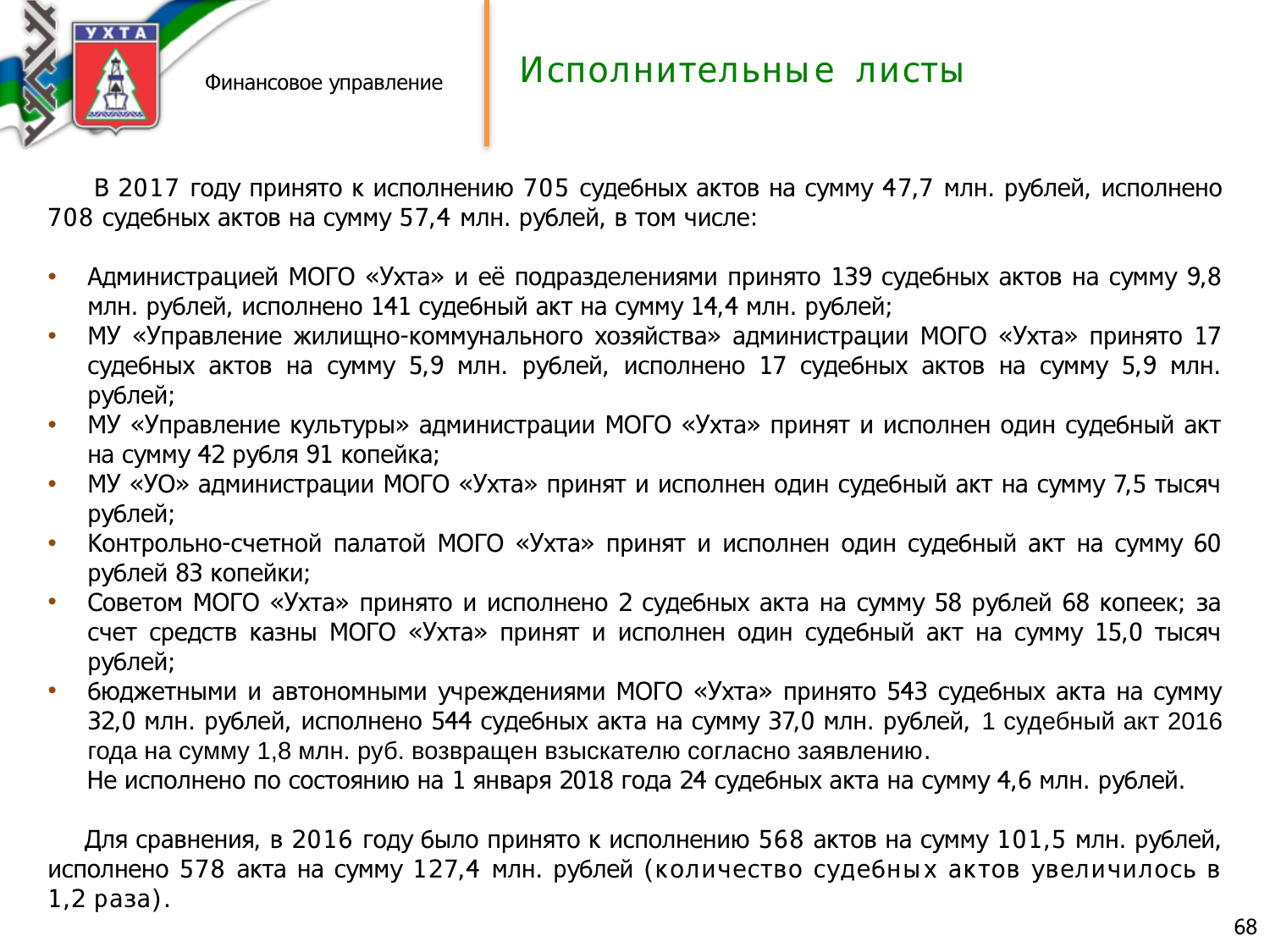

Исполнительные  листы
     В 2017 году принято к исполнению 705 судебных актов на сумму 47,7 млн. рублей, исполнено 708 судебных актов на сумму 57,4 млн. рублей, в том числе:

Администрацией МОГО «Ухта» и её подразделениями принято 139 судебных актов на сумму 9,8 млн. рублей, исполнено 141 судебный акт на сумму 14,4 млн. рублей;
МУ «Управление жилищно-коммунального хозяйства» администрации МОГО «Ухта» принято 17 судебных актов на сумму 5,9 млн. рублей, исполнено 17 судебных актов на сумму 5,9 млн. рублей;
МУ «Управление культуры» администрации МОГО «Ухта» принят и исполнен один судебный акт на сумму 42 рубля 91 копейка;
МУ «УО» администрации МОГО «Ухта» принят и исполнен один судебный акт на сумму 7,5 тысяч рублей;
Контрольно-счетной палатой МОГО «Ухта» принят и исполнен один судебный акт на сумму 60 рублей 83 копейки;
Советом МОГО «Ухта» принято и исполнено 2 судебных акта на сумму 58 рублей 68 копеек; за счет средств казны МОГО «Ухта» принят и исполнен один судебный акт на сумму 15,0 тысяч рублей;
бюджетными и автономными учреждениями МОГО «Ухта» принято 543 судебных акта на сумму 32,0 млн. рублей, исполнено 544 судебных акта на сумму 37,0 млн. рублей, 1 судебный акт 2016 года на сумму 1,8 млн. руб. возвращен взыскателю согласно заявлению.
     Не исполнено по состоянию на 1 января 2018 года 24 судебных акта на сумму 4,6 млн. рублей.

Для сравнения, в 2016 году было принято к исполнению 568 актов на сумму 101,5 млн. рублей, исполнено 578 акта на сумму 127,4 млн. рублей (количество судебных актов увеличилось в 1,2 раза).
68